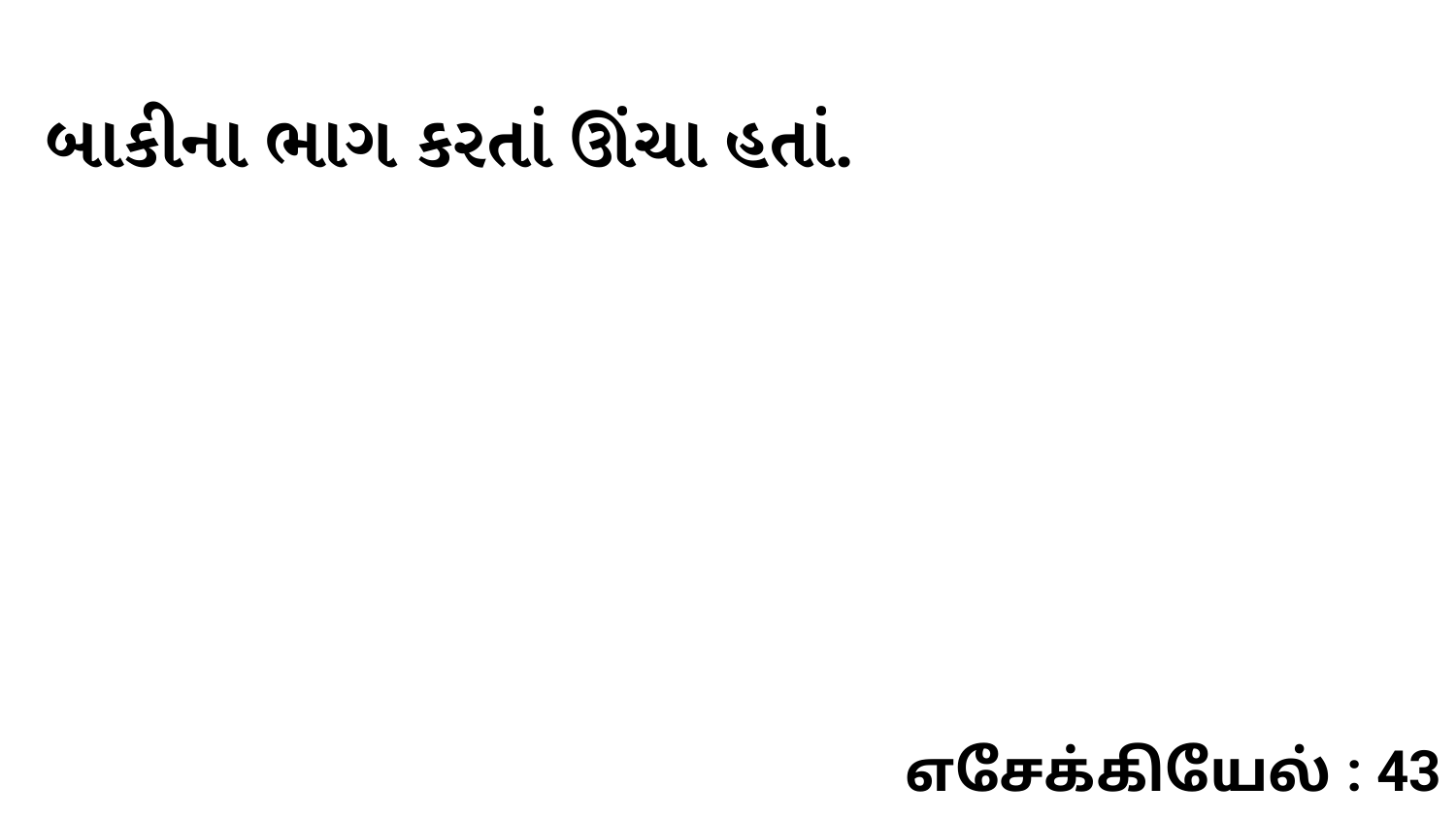

બાકીના ભાગ કરતાં ઊંચા હતાં.
எசேக்கியேல் : 43